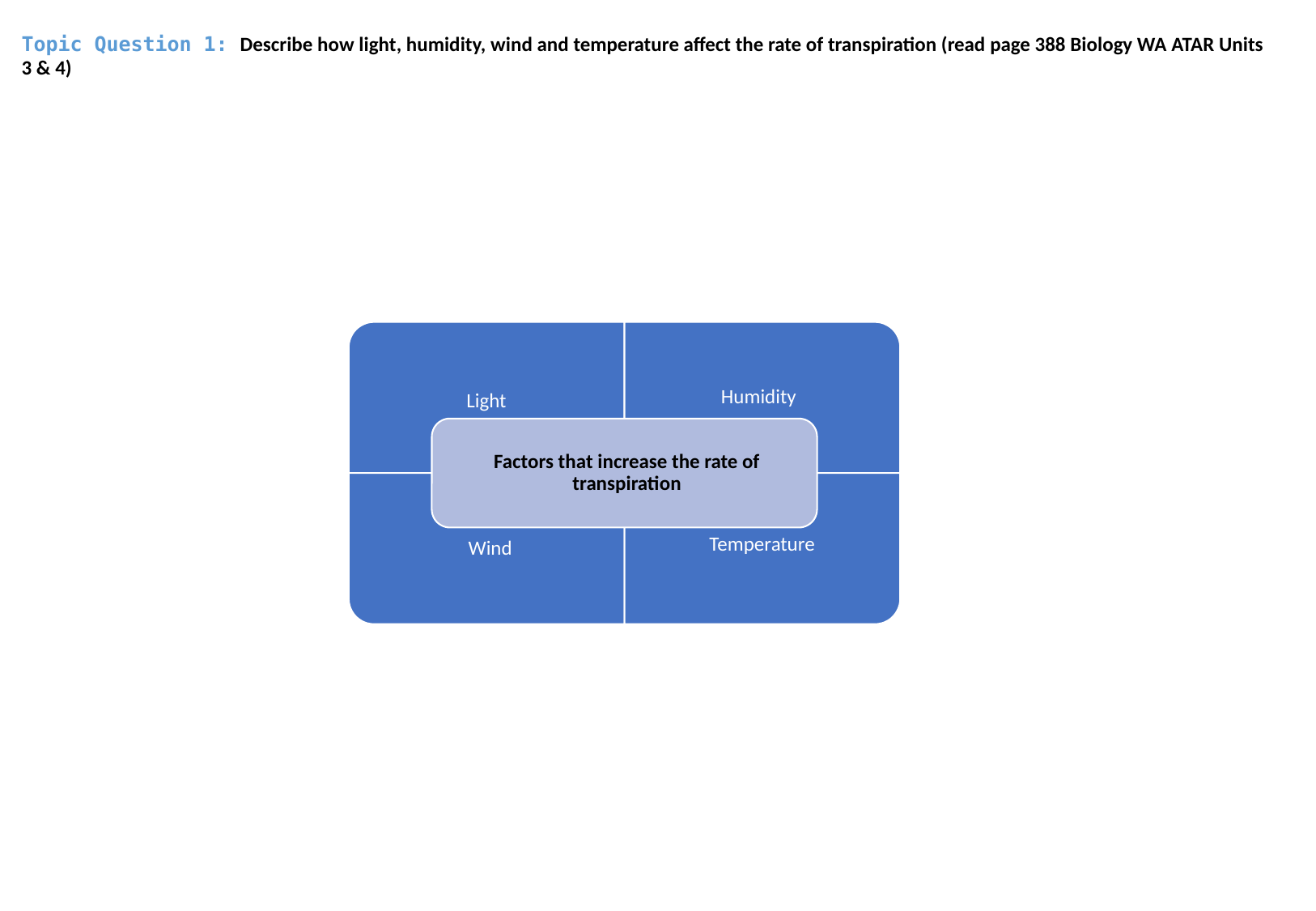

Topic Question 1: Describe how light, humidity, wind and temperature affect the rate of transpiration (read page 388 Biology WA ATAR Units 3 & 4)
Light
Humidity
Wind
Temperature
Factors that increase the rate of transpiration